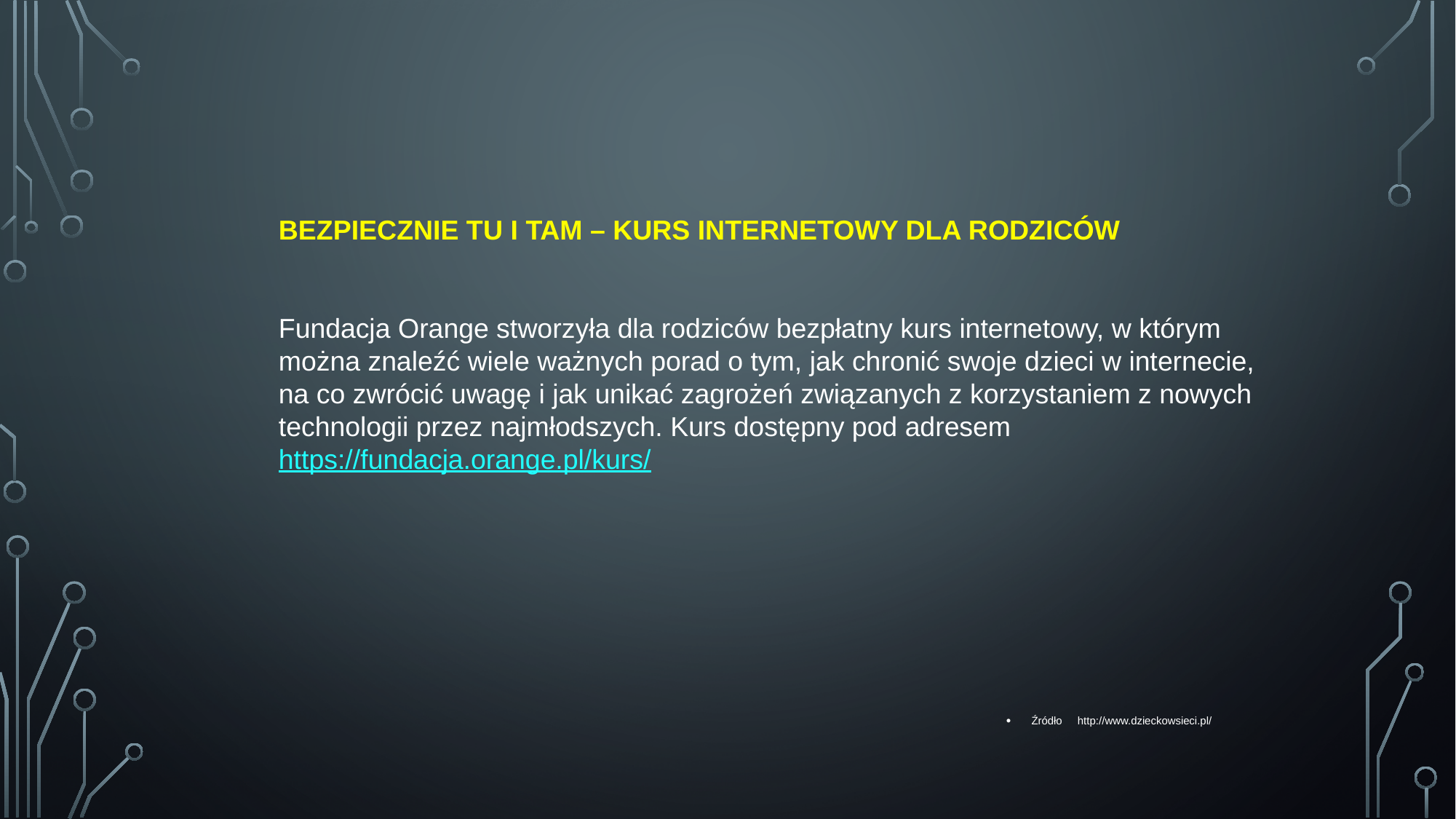

BEZPIECZNIE TU I TAM – KURS INTERNETOWY DLA RODZICÓW
Fundacja Orange stworzyła dla rodziców bezpłatny kurs internetowy, w którym można znaleźć wiele ważnych porad o tym, jak chronić swoje dzieci w internecie, na co zwrócić uwagę i jak unikać zagrożeń związanych z korzystaniem z nowych technologii przez najmłodszych. Kurs dostępny pod adresem https://fundacja.orange.pl/kurs/
Źródło     http://www.dzieckowsieci.pl/